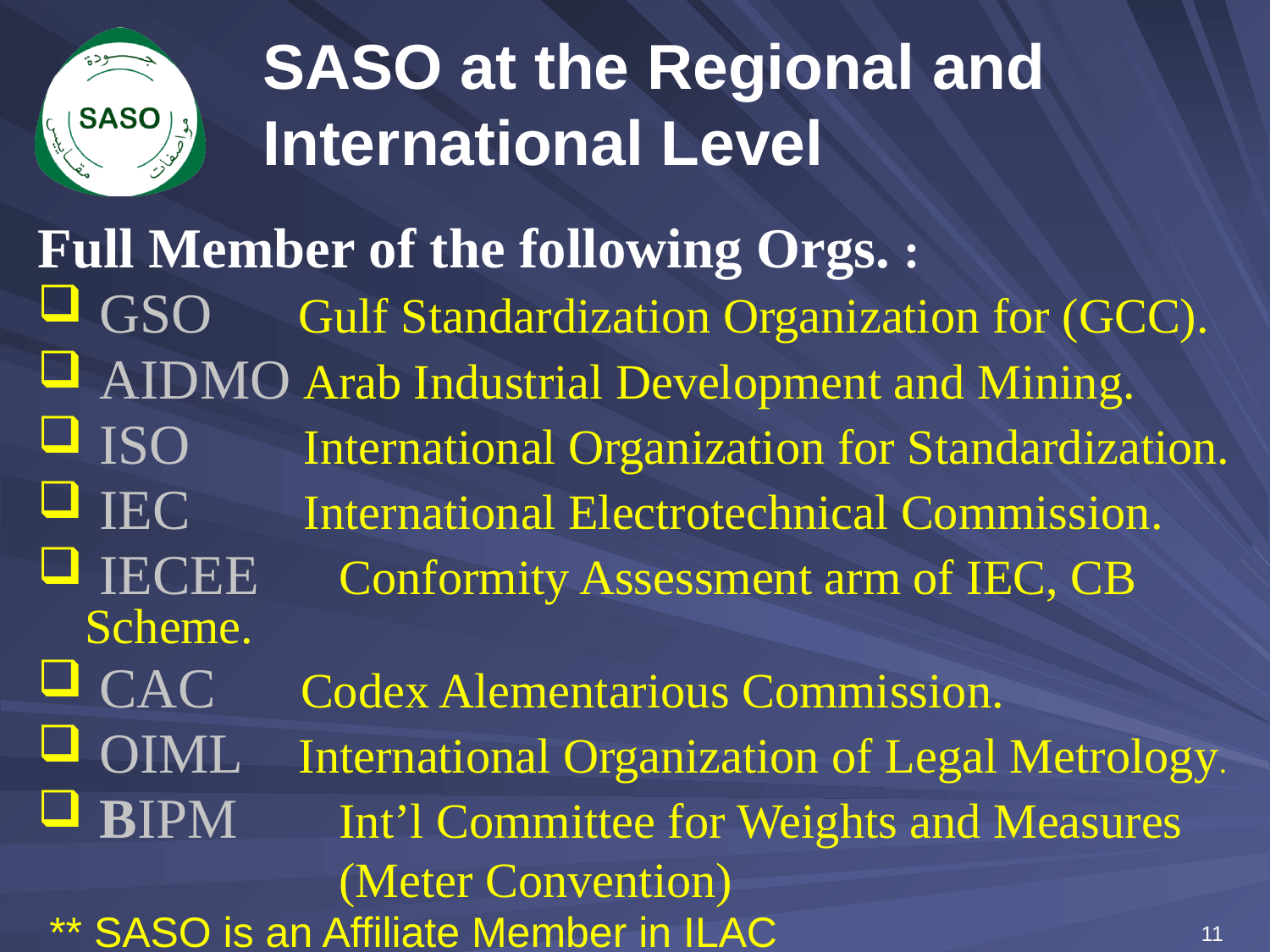

SASO at the Regional and International Level
Full Member of the following Orgs. :
 GSO       Gulf Standardization Organization for (GCC).
 AIDMO Arab Industrial Development and Mining.
 ISO        International Organization for Standardization.
 IEC        International Electrotechnical Commission.
 IECEE	Conformity Assessment arm of IEC, CB Scheme.
 CAC      Codex Alementarious Commission.
 OIML    International Organization of Legal Metrology.
 BIPM  	Int’l Committee for Weights and Measures
			(Meter Convention)
 ** SASO is an Affiliate Member in ILAC

11